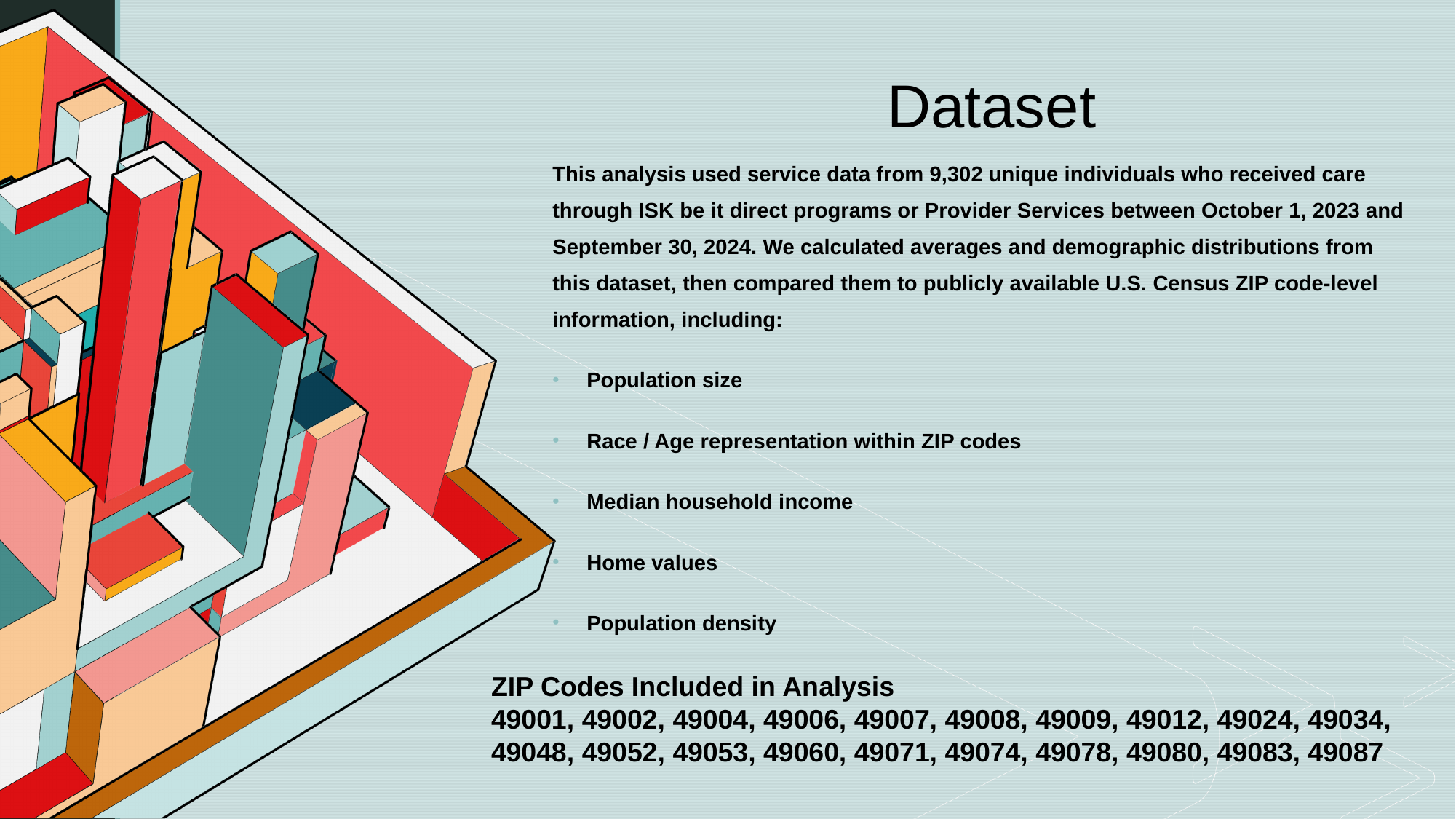

# Dataset
This analysis used service data from 9,302 unique individuals who received care through ISK be it direct programs or Provider Services between October 1, 2023 and September 30, 2024. We calculated averages and demographic distributions from this dataset, then compared them to publicly available U.S. Census ZIP code-level information, including:
Population size
Race / Age representation within ZIP codes
Median household income
Home values
Population density

ZIP Codes Included in Analysis
49001, 49002, 49004, 49006, 49007, 49008, 49009, 49012, 49024, 49034,
49048, 49052, 49053, 49060, 49071, 49074, 49078, 49080, 49083, 49087